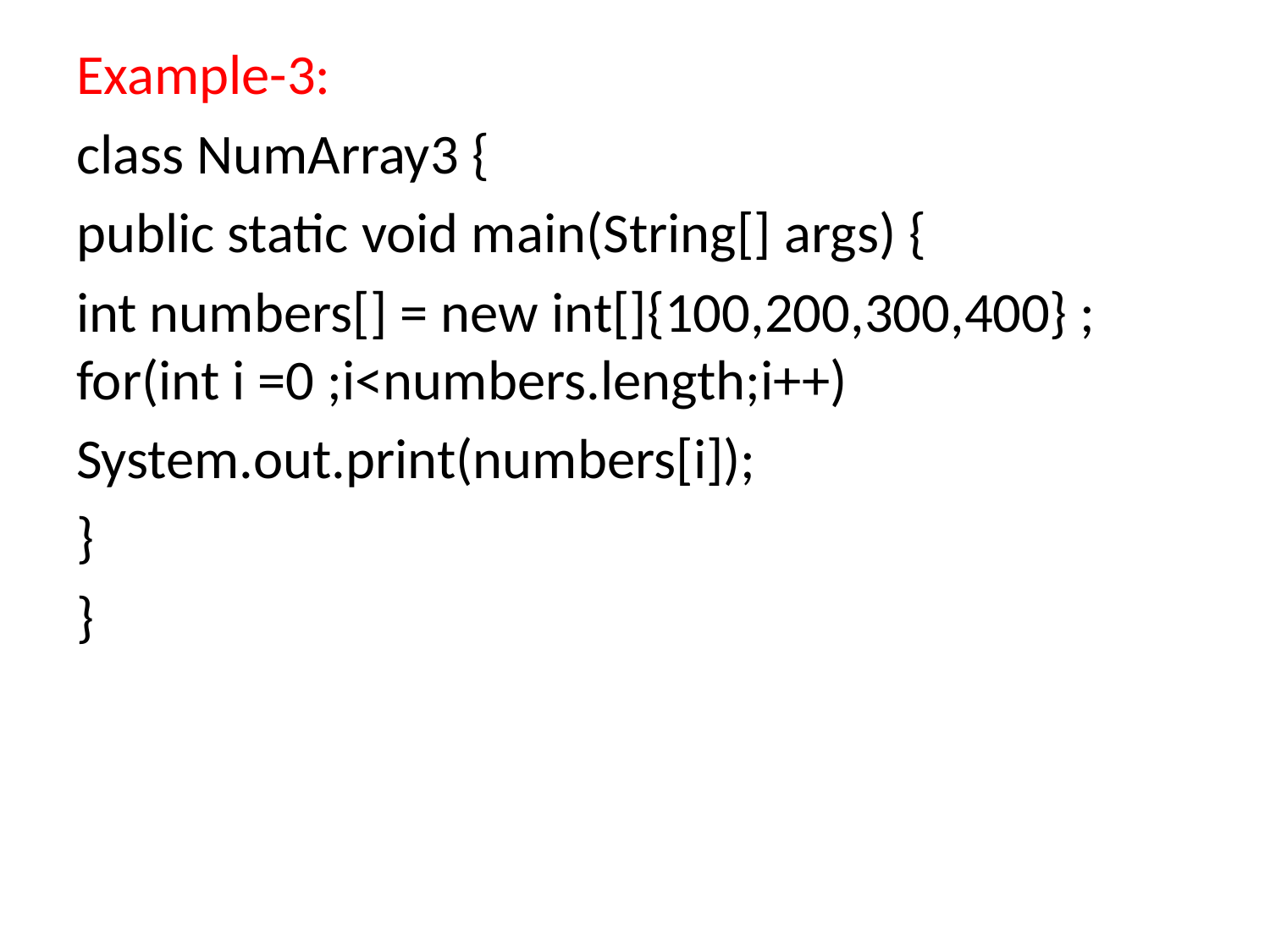

Example-3:
class NumArray3 {
public static void main(String[] args) {
int numbers[] = new int[]{100,200,300,400} ; for(int i =0 ;i<numbers.length;i++)
System.out.print(numbers[i]);
}
}